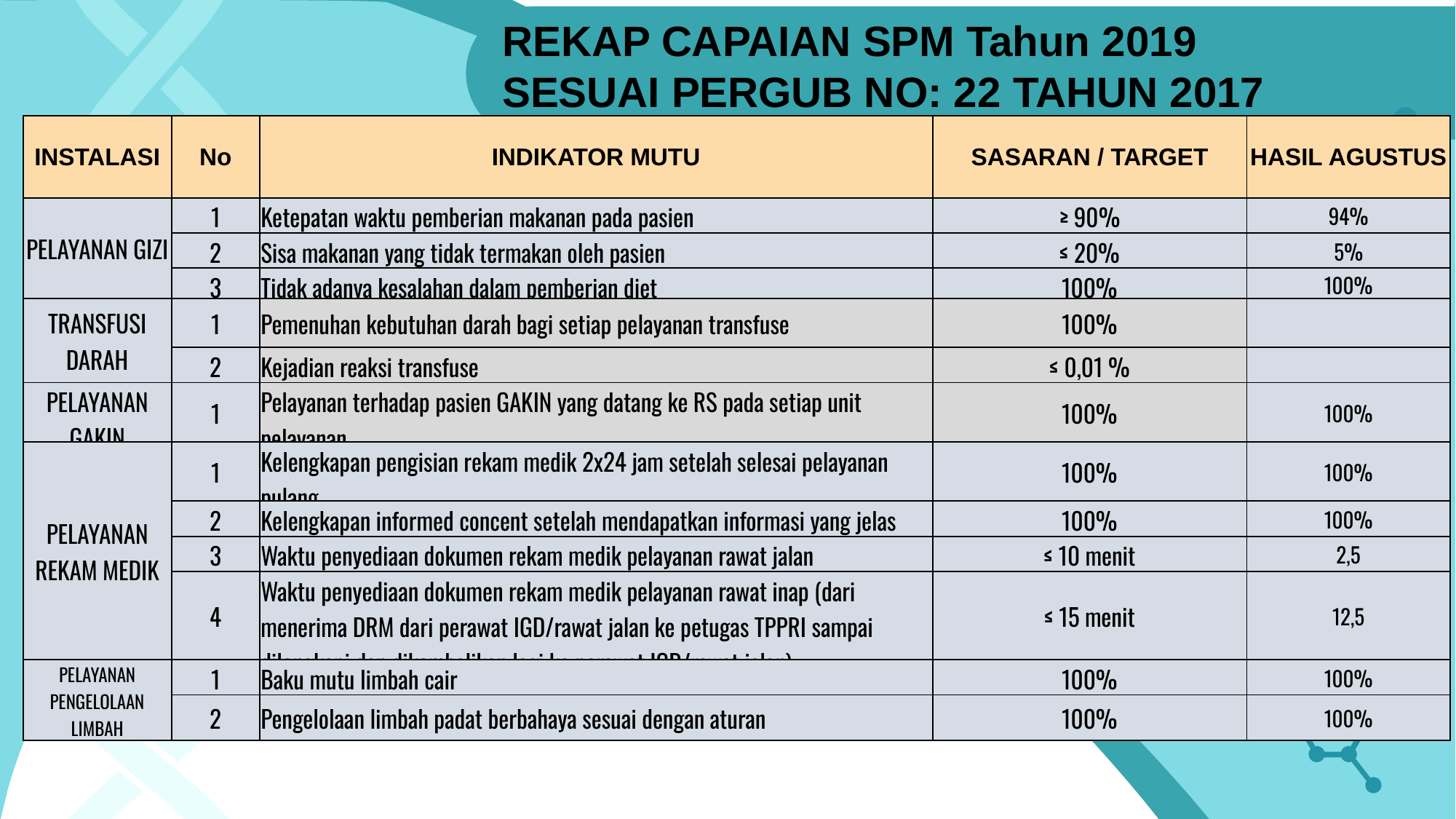

REKAP CAPAIAN SPM Tahun 2019
SESUAI PERGUB NO: 22 TAHUN 2017
| INSTALASI | No | INDIKATOR MUTU | SASARAN / TARGET | HASIL AGUSTUS |
| --- | --- | --- | --- | --- |
| PELAYANAN GIZI | 1 | Ketepatan waktu pemberian makanan pada pasien | ≥ 90% | 94% |
|  | 2 | Sisa makanan yang tidak termakan oleh pasien | ≤ 20% | 5% |
|  | 3 | Tidak adanya kesalahan dalam pemberian diet | 100% | 100% |
| TRANSFUSI DARAH | 1 | Pemenuhan kebutuhan darah bagi setiap pelayanan transfuse | 100% |  |
|  | 2 | Kejadian reaksi transfuse | ≤ 0,01 % |  |
| PELAYANAN GAKIN | 1 | Pelayanan terhadap pasien GAKIN yang datang ke RS pada setiap unit pelayanan | 100% | 100% |
| PELAYANAN REKAM MEDIK | 1 | Kelengkapan pengisian rekam medik 2x24 jam setelah selesai pelayanan pulang | 100% | 100% |
|  | 2 | Kelengkapan informed concent setelah mendapatkan informasi yang jelas | 100% | 100% |
|  | 3 | Waktu penyediaan dokumen rekam medik pelayanan rawat jalan | ≤ 10 menit | 2,5 |
|  | 4 | Waktu penyediaan dokumen rekam medik pelayanan rawat inap (dari menerima DRM dari perawat IGD/rawat jalan ke petugas TPPRI sampai dilengkapi dan dikembalikan lagi ke perawat IGD/rawat jalan) | ≤ 15 menit | 12,5 |
| PELAYANAN PENGELOLAAN LIMBAH | 1 | Baku mutu limbah cair | 100% | 100% |
|  | 2 | Pengelolaan limbah padat berbahaya sesuai dengan aturan | 100% | 100% |